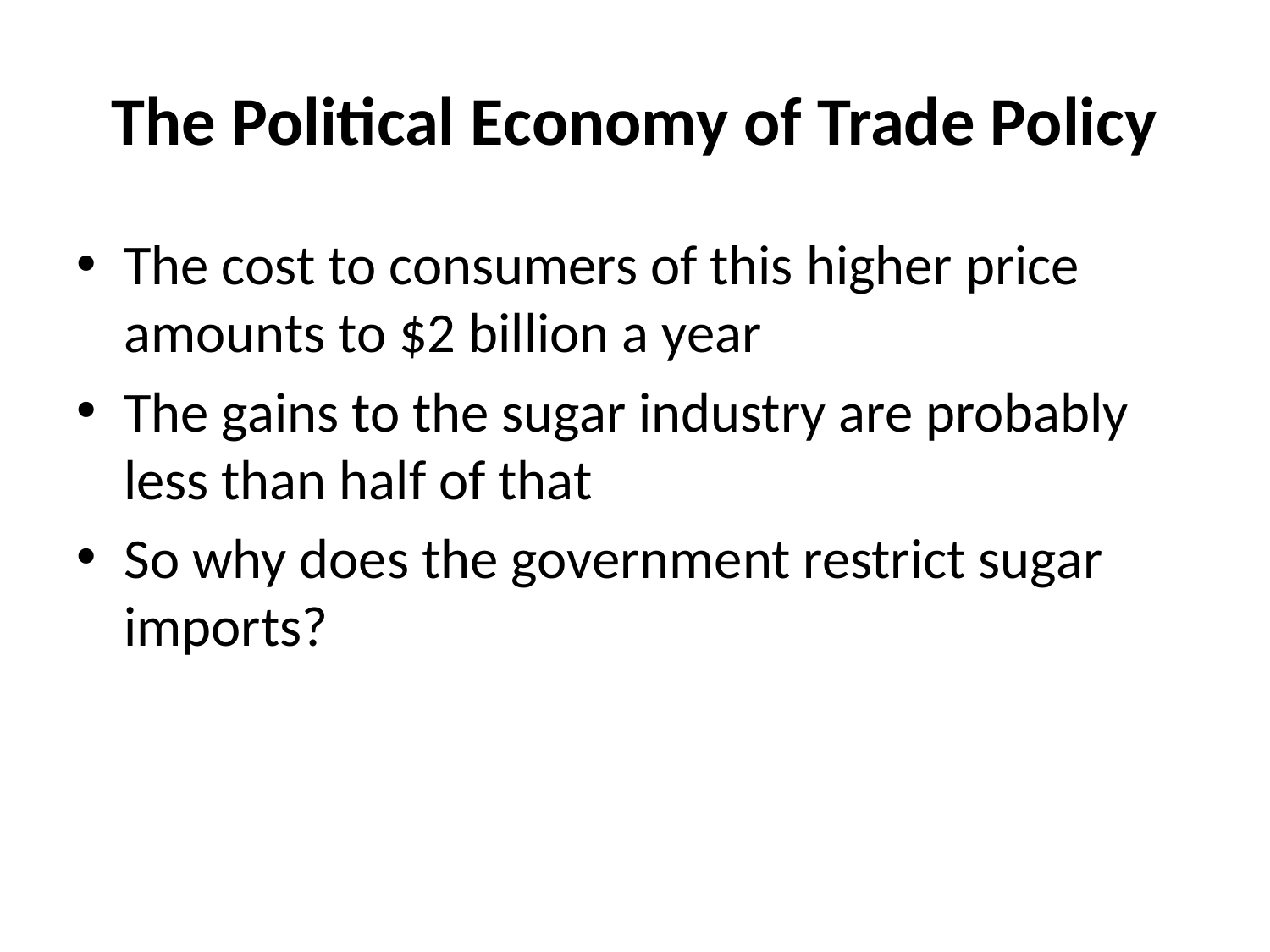

# The Political Economy of Trade Policy
The cost to consumers of this higher price amounts to $2 billion a year
The gains to the sugar industry are probably less than half of that
So why does the government restrict sugar imports?